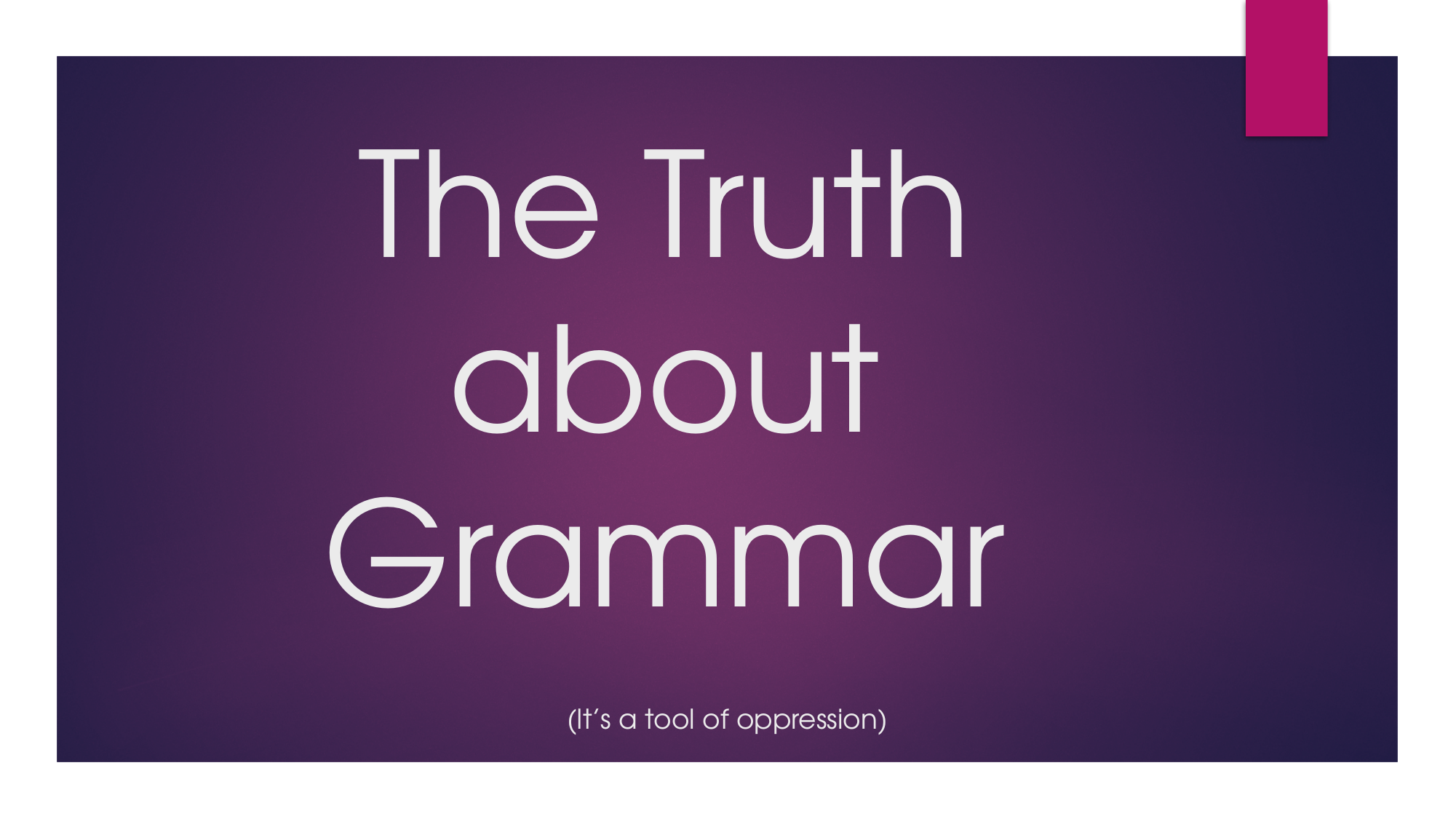

# The Truth about Grammar
(It’s a tool of oppression)